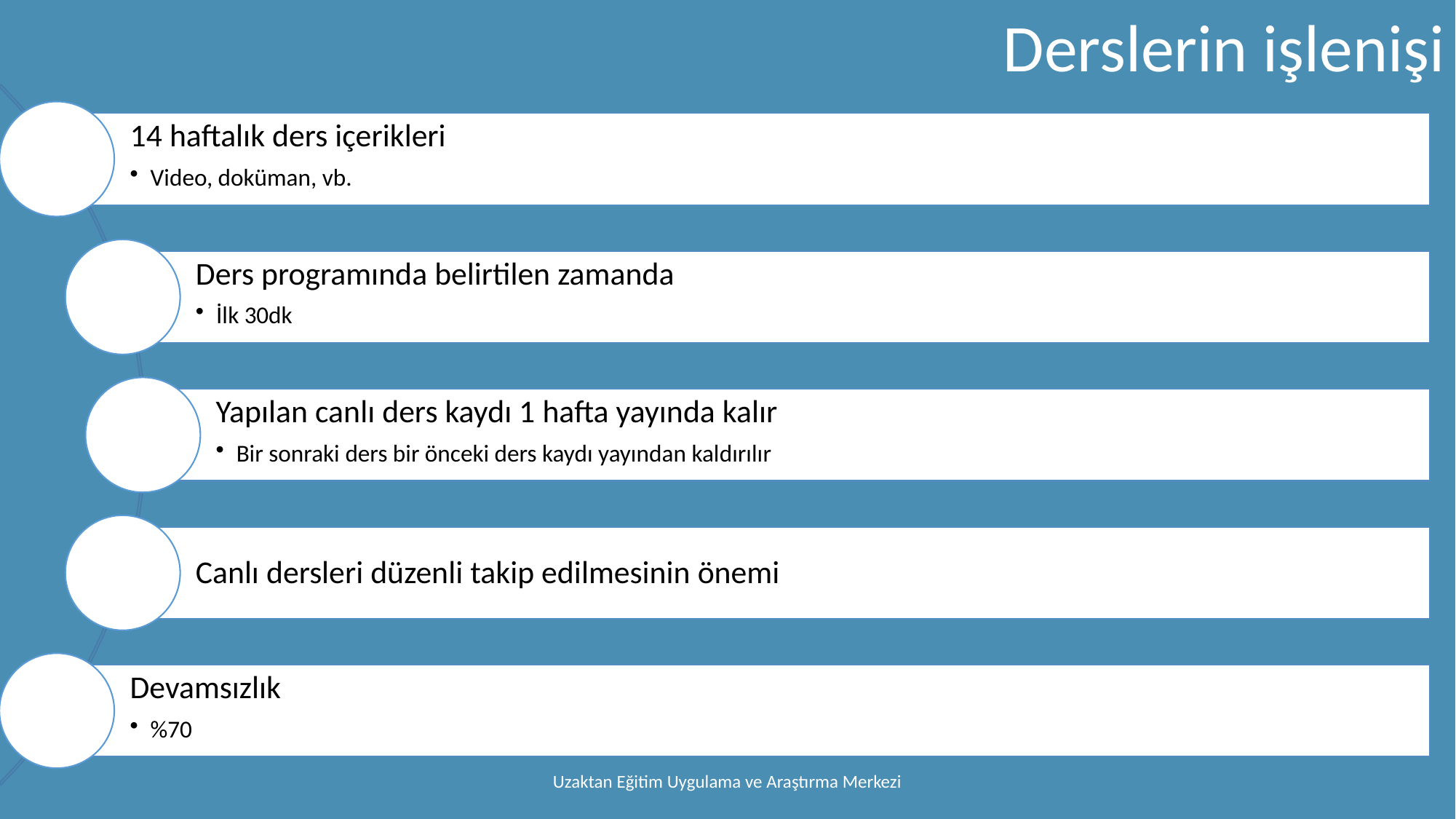

# Derslerin işlenişi
14 haftalık ders içerikleri
Video, doküman, vb.
Ders programında belirtilen zamanda
İlk 30dk
Yapılan canlı ders kaydı 1 hafta yayında kalır
Bir sonraki ders bir önceki ders kaydı yayından kaldırılır
Canlı dersleri düzenli takip edilmesinin önemi
Devamsızlık
%70
Uzaktan Eğitim Uygulama ve Araştırma Merkezi